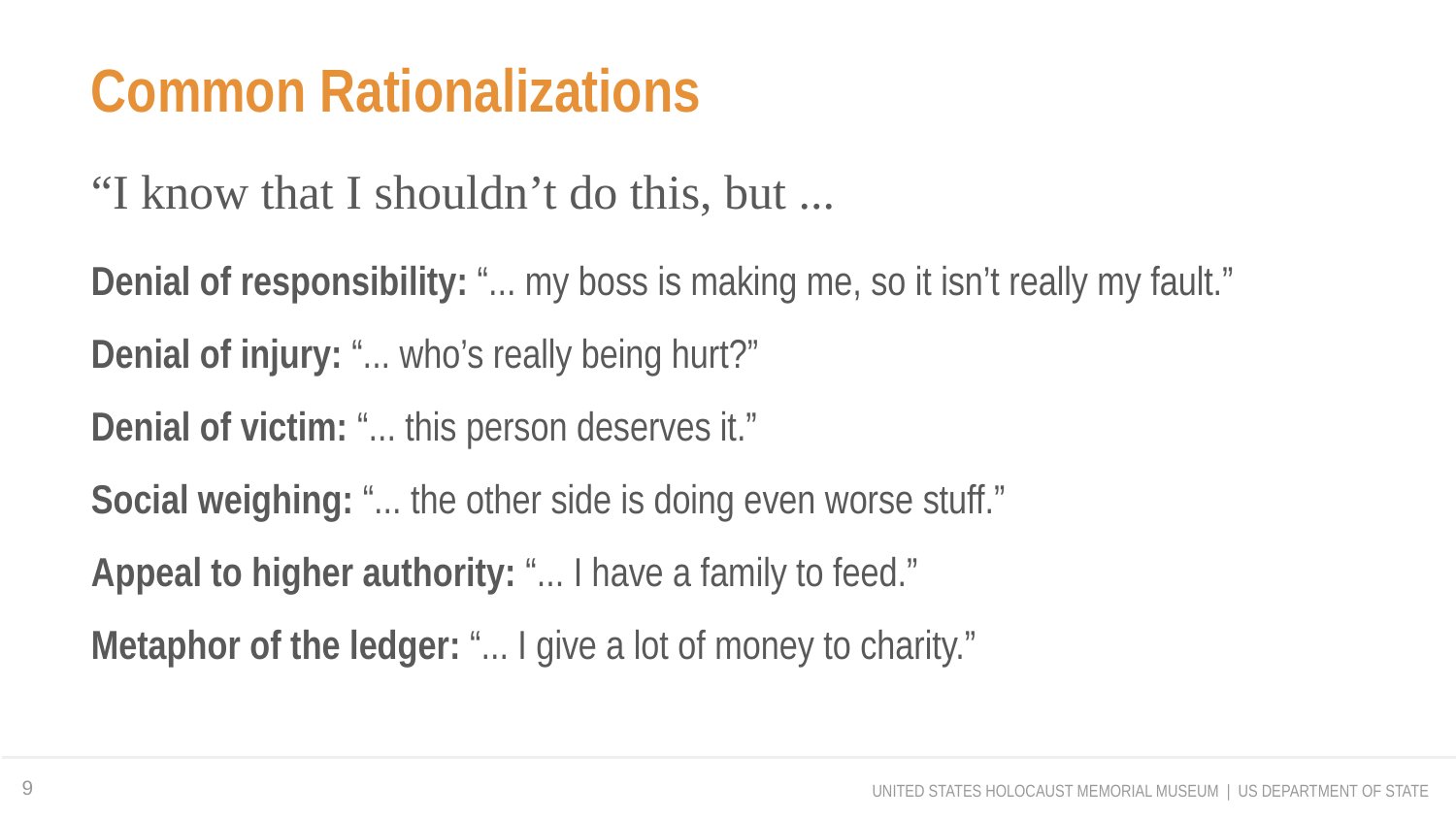

Common Rationalizations
“I know that I shouldn’t do this, but ...
Denial of responsibility: “... my boss is making me, so it isn’t really my fault.”
Denial of injury: “... who’s really being hurt?”
Denial of victim: “... this person deserves it.”
Social weighing: “... the other side is doing even worse stuff.”
Appeal to higher authority: “... I have a family to feed.”
Metaphor of the ledger: “... I give a lot of money to charity.”
9